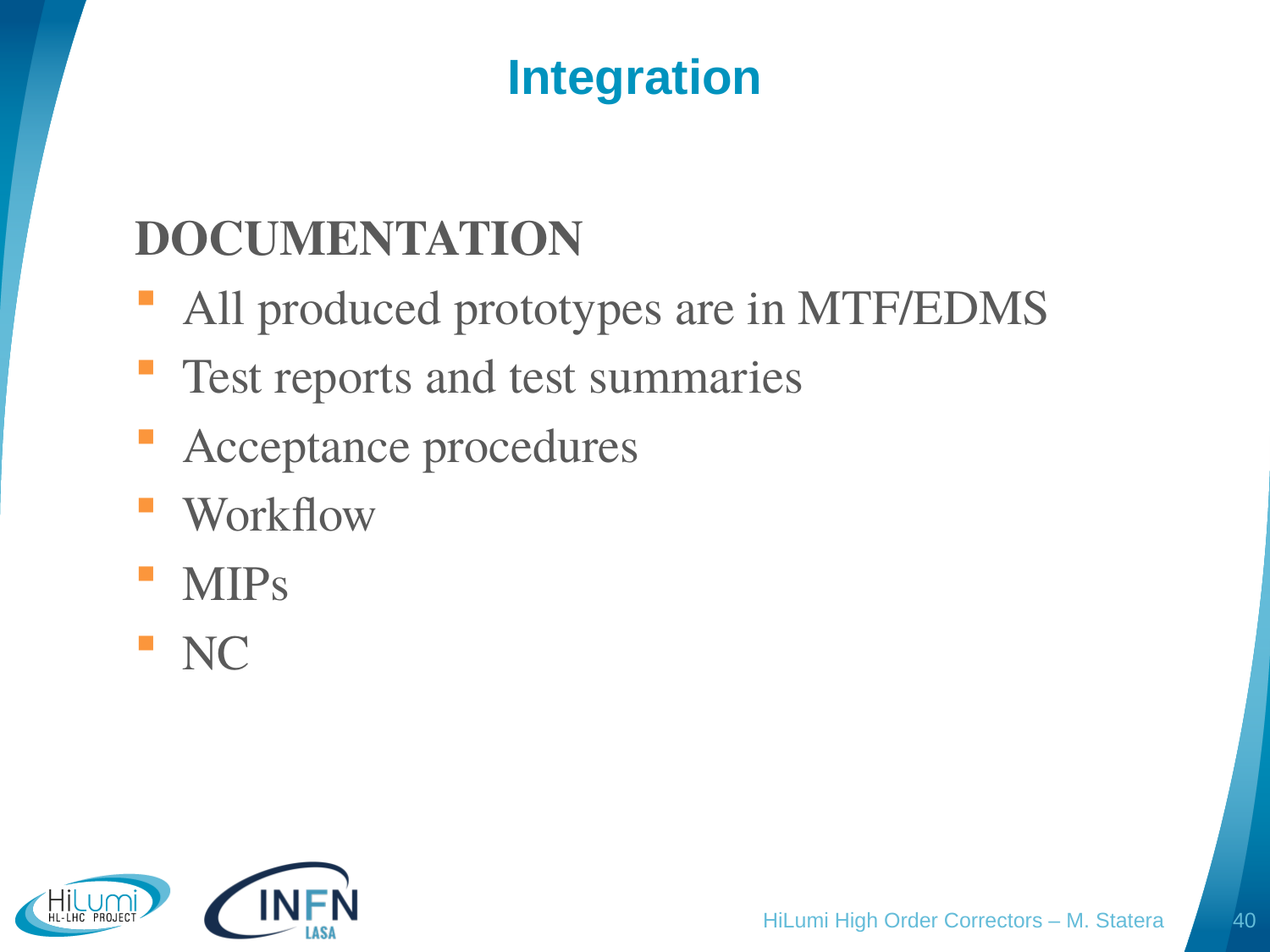

# Integration
DOCUMENTATION
All produced prototypes are in MTF/EDMS
Test reports and test summaries
Acceptance procedures
Workflow
MIPs
NC

HiLumi High Order Correctors – M. Statera
40